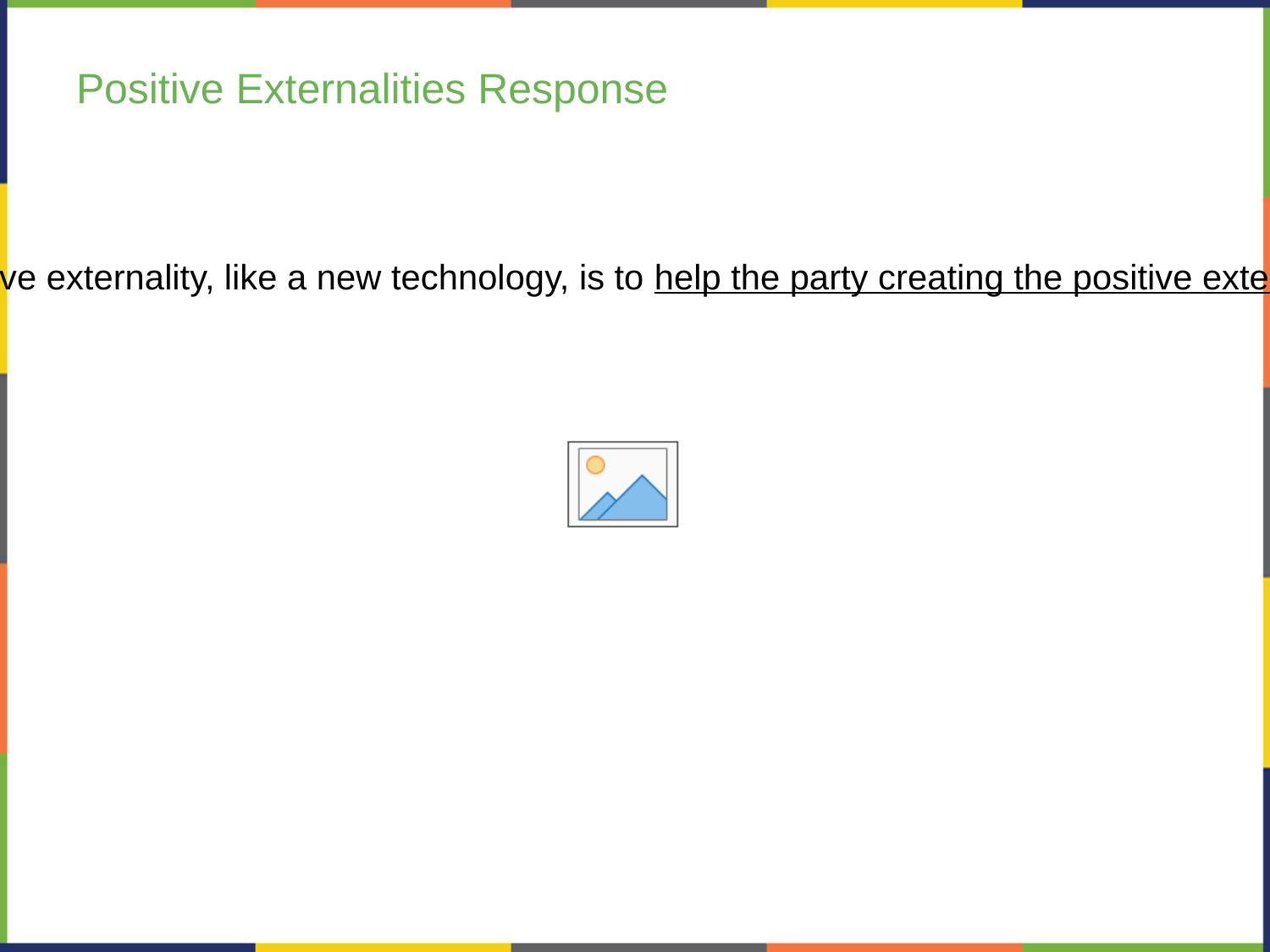

# Positive Externalities Response
The appropriate public policy response to a positive externality, like a new technology, is to help the party creating the positive externality receive a greater share of the social benefits.